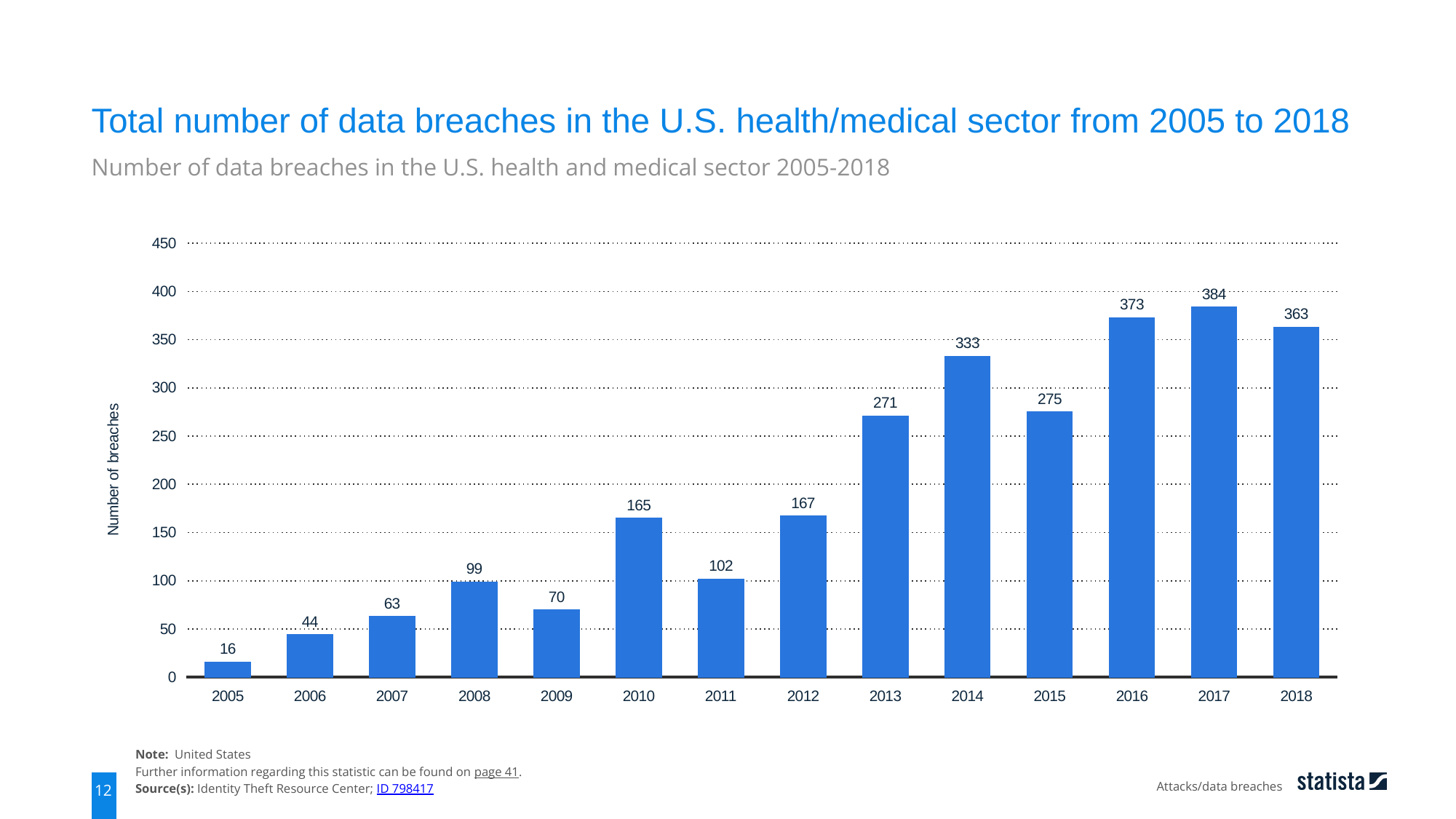

Total number of data breaches in the U.S. health/medical sector from 2005 to 2018
Number of data breaches in the U.S. health and medical sector 2005-2018

### Chart

| Category | data |
|---|---|
| 2005 | 16.0 |
| 2006 | 44.0 |
| 2007 | 63.0 |
| 2008 | 99.0 |
| 2009 | 70.0 |
| 2010 | 165.0 |
| 2011 | 102.0 |
| 2012 | 167.0 |
| 2013 | 271.0 |
| 2014 | 333.0 |
| 2015 | 275.0 |
| 2016 | 373.0 |
| 2017 | 384.0 |
| 2018 | 363.0 |
Note:  United States
Further information regarding this statistic can be found on page 41.
Source(s): Identity Theft Resource Center; ID 798417
Attacks/data breaches

12